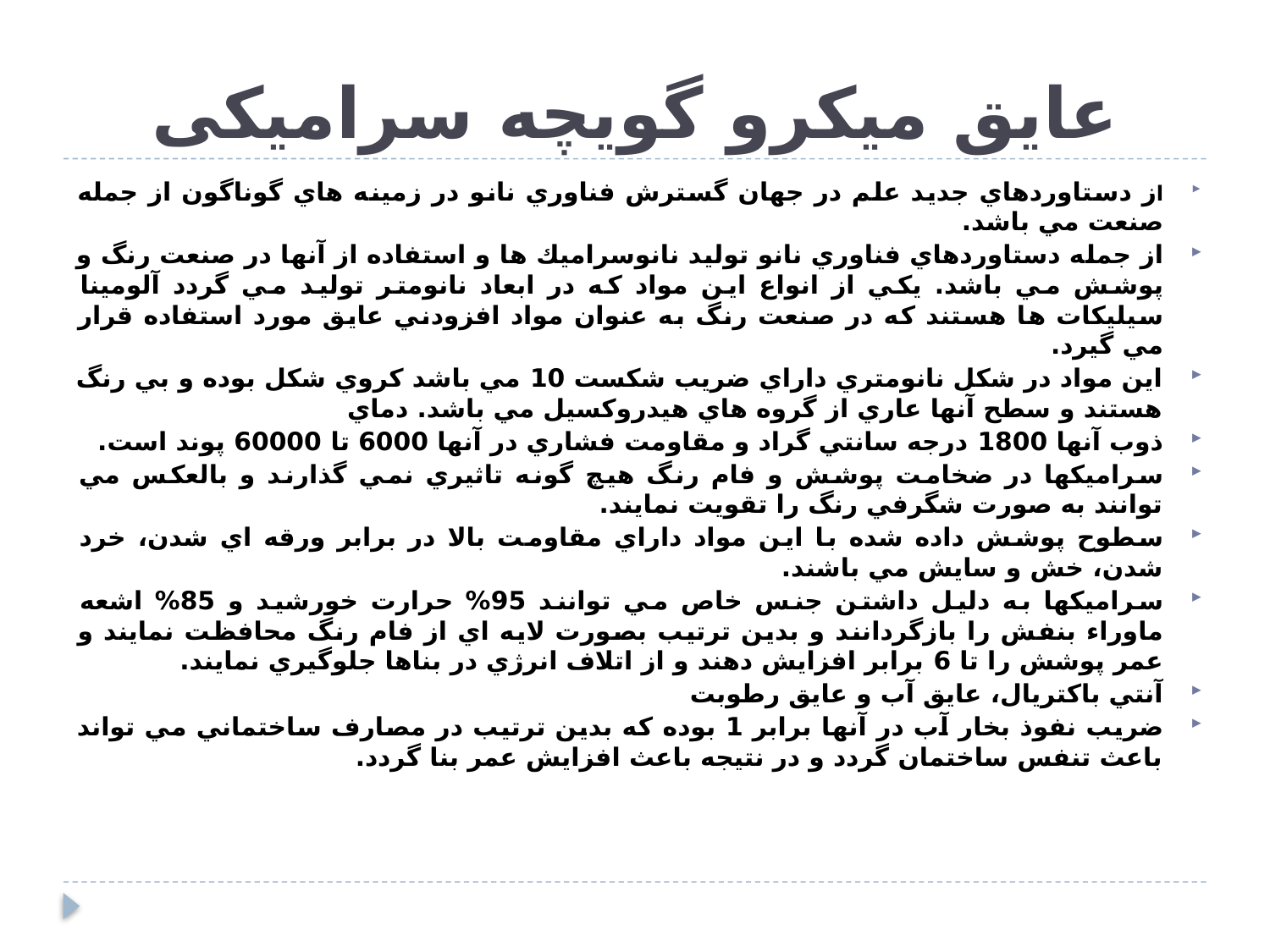

# عایق میکرو گویچه سرامیکی
از دستاوردهاي جديد علم در جهان گسترش فناوري نانو در زمينه هاي گوناگون از جمله صنعت مي باشد.
از جمله دستاوردهاي فناوري نانو توليد نانوسراميك ها و استفاده از آنها در صنعت رنگ و پوشش مي باشد. يكي از انواع اين مواد كه در ابعاد نانومتر توليد مي گردد آلومينا سيليكات ها هستند كه در صنعت رنگ به عنوان مواد افزودني عايق مورد استفاده قرار مي گيرد.
اين مواد در شكل نانومتري داراي ضريب شكست 10 مي باشد كروي شكل بوده و بي رنگ هستند و سطح آنها عاري از گروه هاي هيدروكسيل مي باشد. دماي
ذوب آنها 1800 درجه سانتي گراد و مقاومت فشاري در آنها 6000 تا 60000 پوند است.
سراميكها در ضخامت پوشش و فام رنگ هيچ گونه تاثيري نمي گذارند و بالعكس مي توانند به صورت شگرفي رنگ را تقويت نمايند.
سطوح پوشش داده شده با اين مواد داراي مقاومت بالا در برابر ورقه اي شدن، خرد شدن، خش و سايش مي باشند.
سراميكها به دليل داشتن جنس خاص مي توانند 95% حرارت خورشيد و 85% اشعه ماوراء بنفش را بازگردانند و بدين ترتيب بصورت لايه اي از فام رنگ محافظت نمايند و عمر پوشش را تا 6 برابر افزايش دهند و از اتلاف انرژي در بناها جلوگيري نمايند.
آنتي باكتريال، عايق آب و عايق رطوبت
ضريب نفوذ بخار آب در آنها برابر 1 بوده كه بدين ترتيب در مصارف ساختماني مي تواند باعث تنفس ساختمان گردد و در نتيجه باعث افزايش عمر بنا گردد.